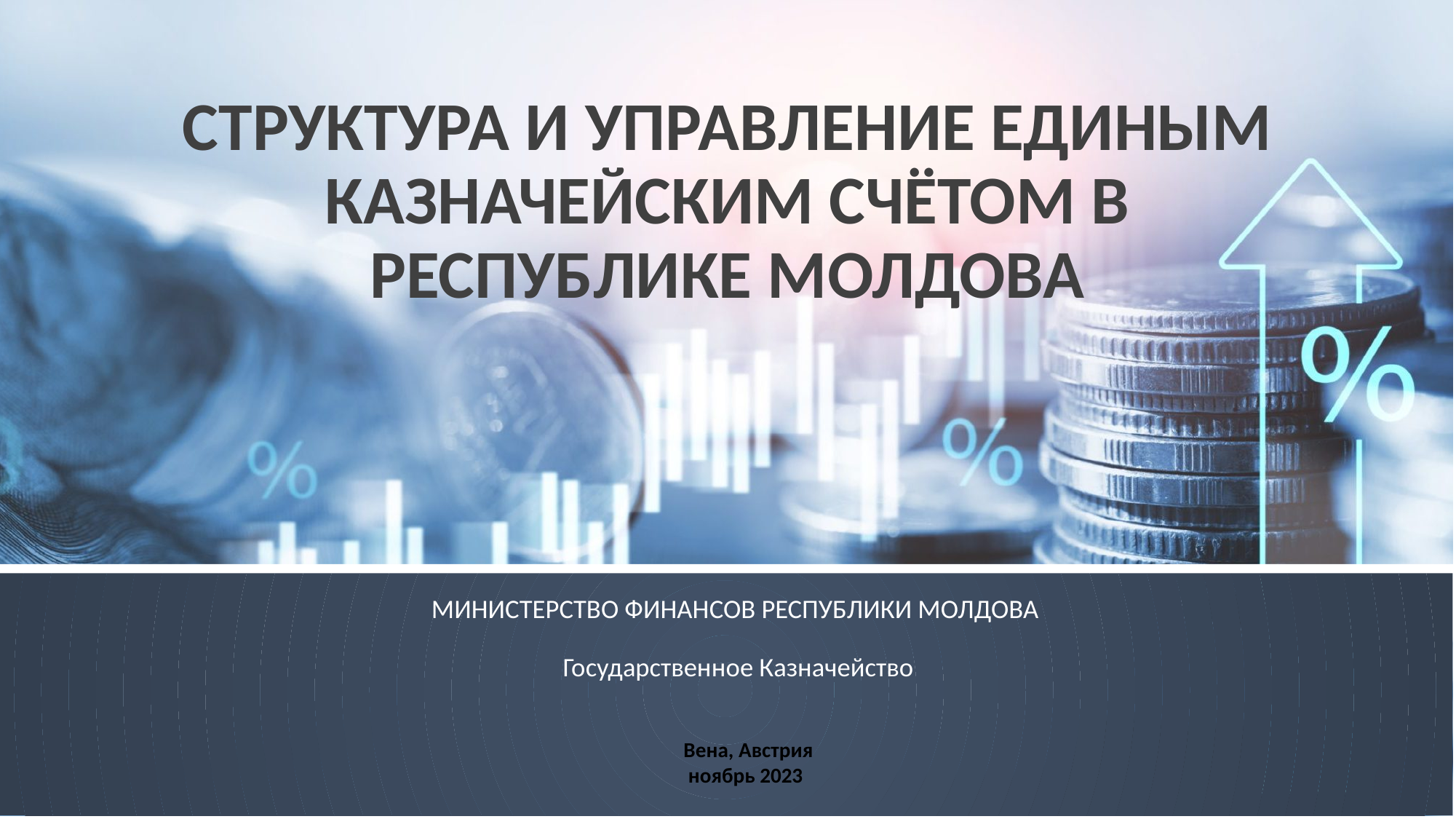

Структура и управление Единым Казначейским Счётом В Республике Молдова

МИНИСТЕРСТВО ФИНАНСОВ РЕСПУБЛИКИ МОЛДОВА

Государственное Казначейство
Вена, Австрия
 ноябрь 2023